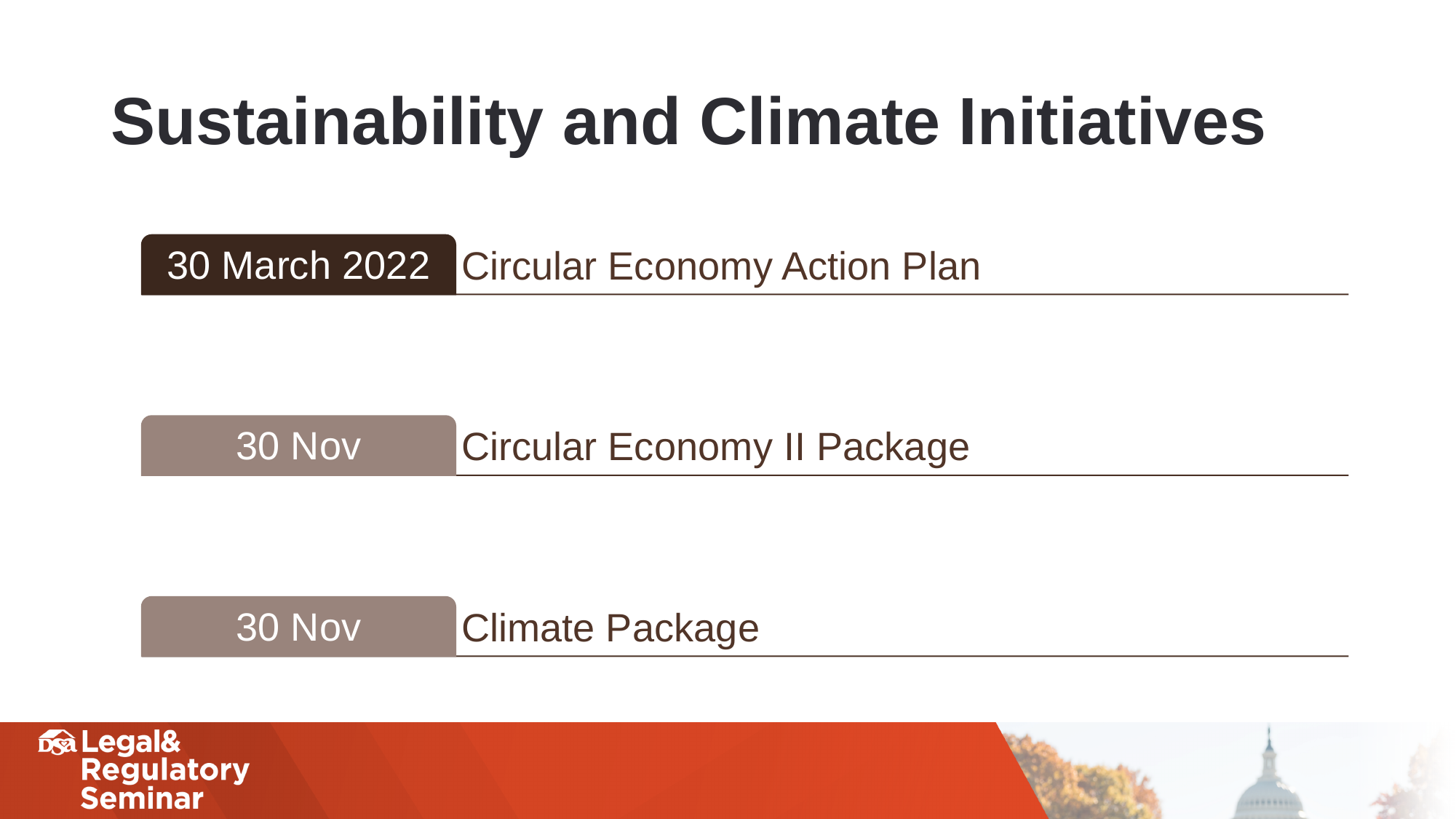

# Sustainability and Climate Initiatives​

Circular Economy Action Plan
30 March 2022

Circular Economy II Package
30 Nov

Climate Package
30 Nov